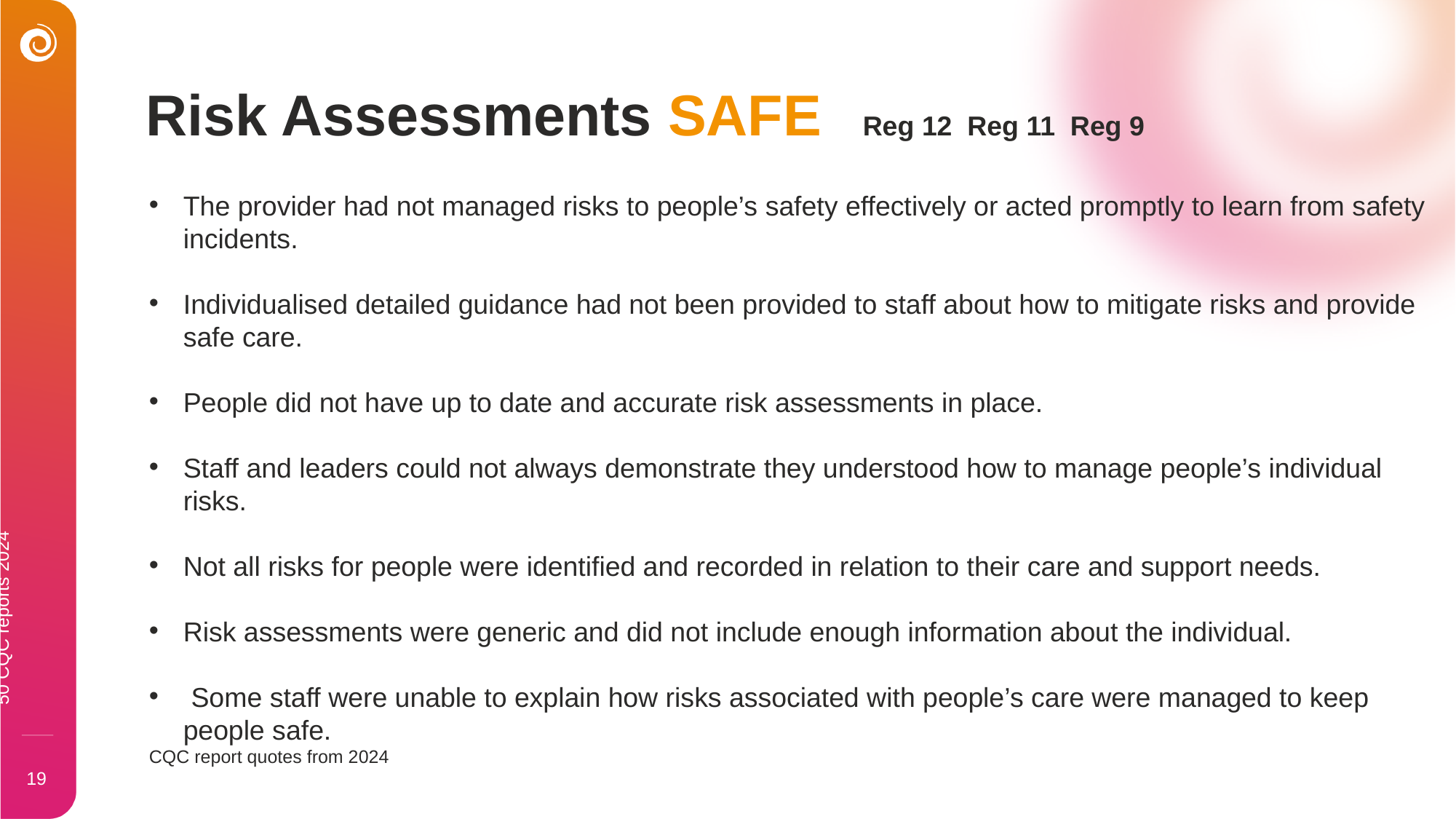

Risk Assessments SAFE   Reg 12  Reg 11  Reg 9
The provider had not managed risks to people’s safety effectively or acted promptly to learn from safety incidents.

Individualised detailed guidance had not been provided to staff about how to mitigate risks and provide safe care.

People did not have up to date and accurate risk assessments in place.

Staff and leaders could not always demonstrate they understood how to manage people’s individual risks.

Not all risks for people were identified and recorded in relation to their care and support needs.

Risk assessments were generic and did not include enough information about the individual.

 Some staff were unable to explain how risks associated with people’s care were managed to keep people safe.
CQC report quotes from 2024

50 CQC reports 2024

19